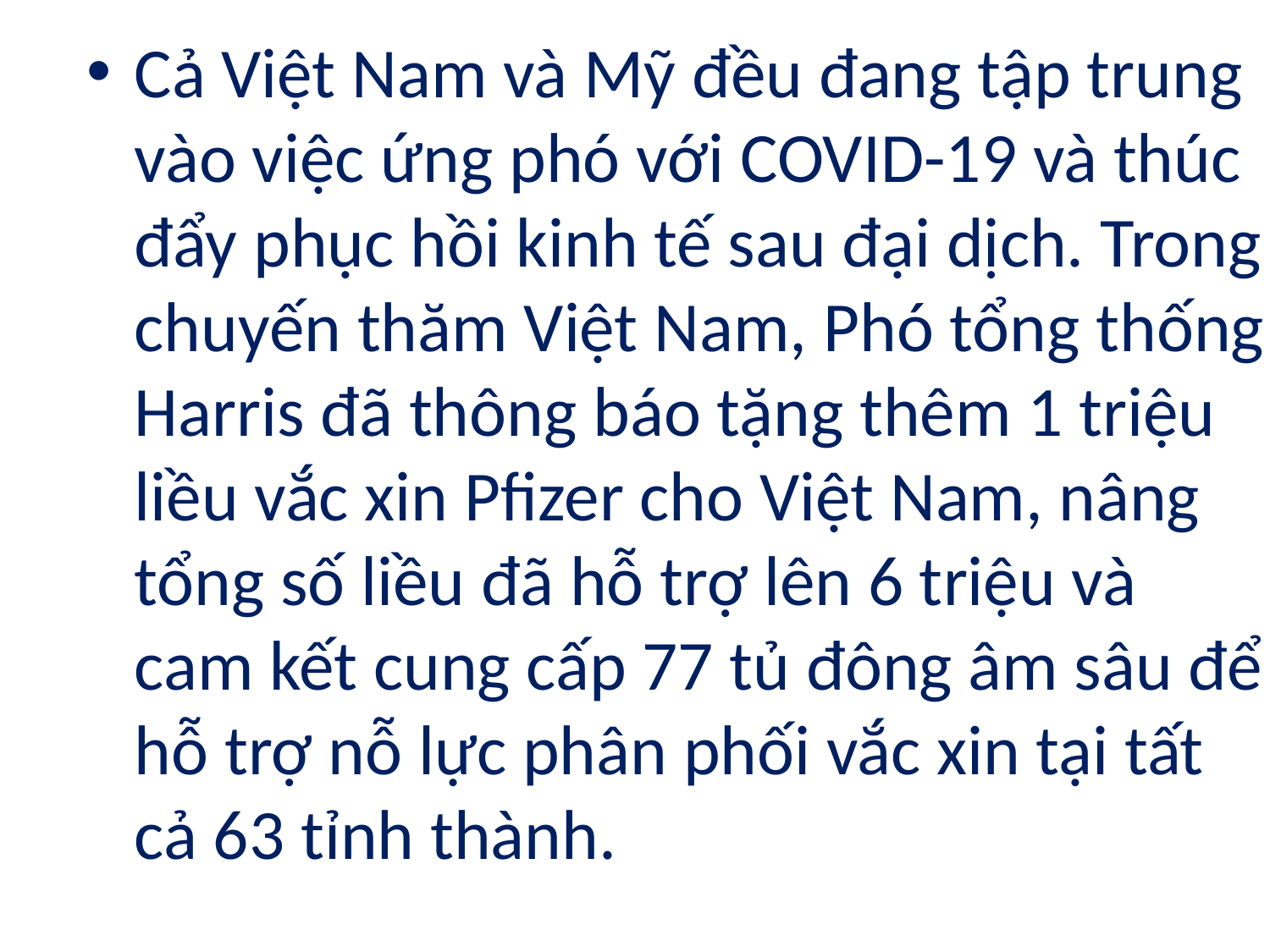

Cả Việt Nam và Mỹ đều đang tập trung vào việc ứng phó với COVID-19 và thúc đẩy phục hồi kinh tế sau đại dịch. Trong chuyến thăm Việt Nam, Phó tổng thống Harris đã thông báo tặng thêm 1 triệu liều vắc xin Pfizer cho Việt Nam, nâng tổng số liều đã hỗ trợ lên 6 triệu và cam kết cung cấp 77 tủ đông âm sâu để hỗ trợ nỗ lực phân phối vắc xin tại tất cả 63 tỉnh thành.
#